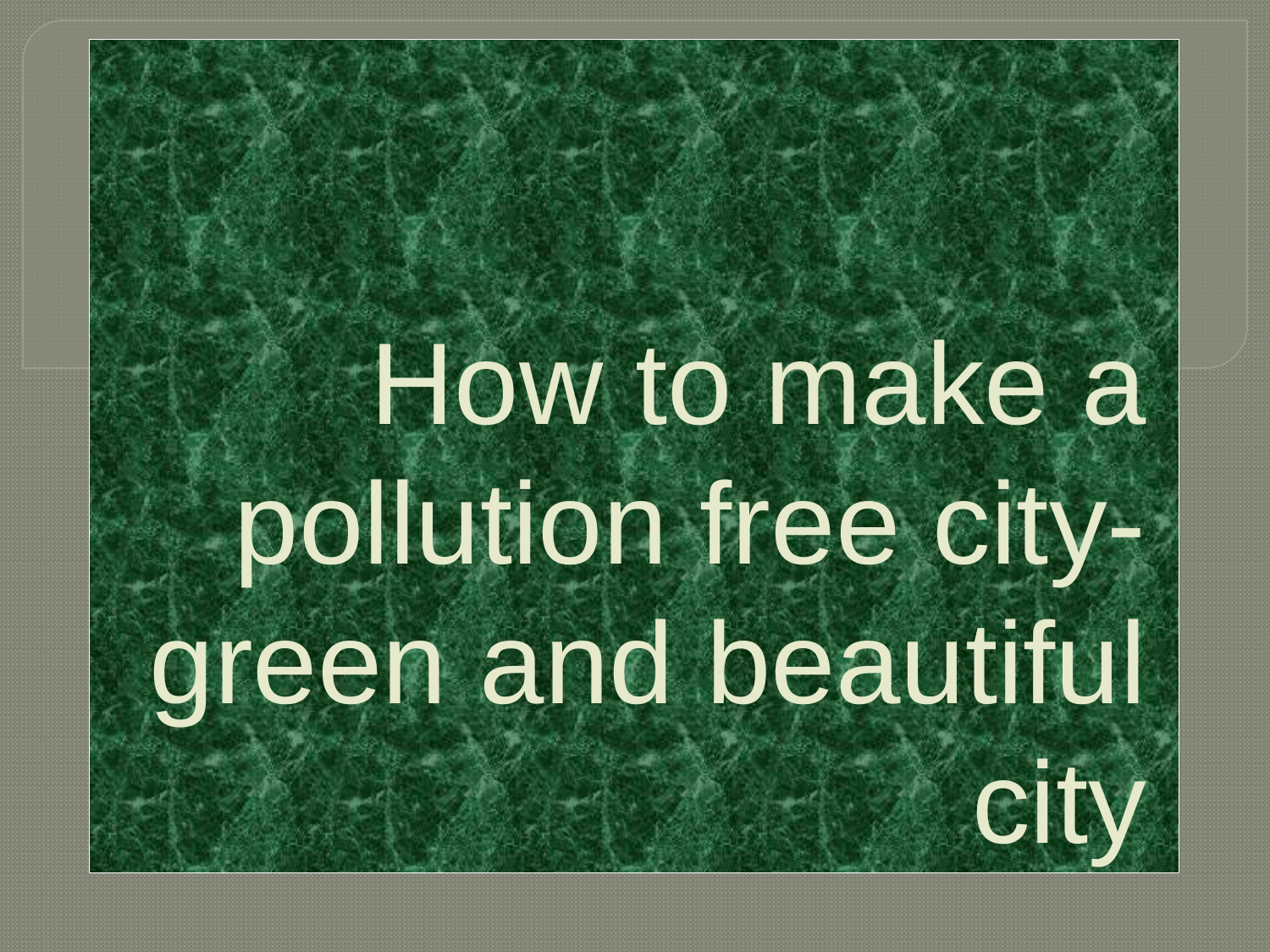

# How to make a pollution free city-green and beautiful city